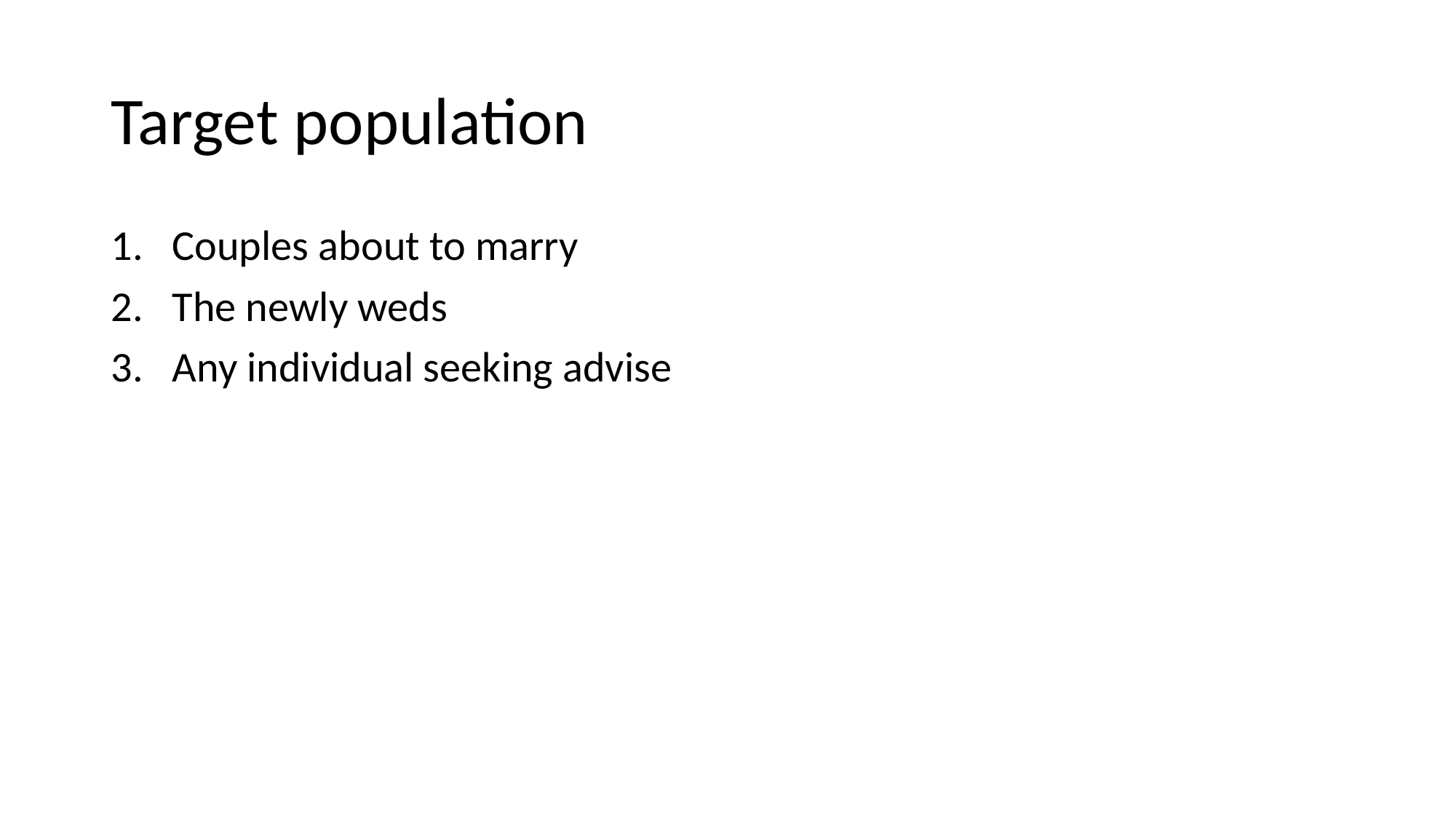

# Target population
Couples about to marry
The newly weds
Any individual seeking advise